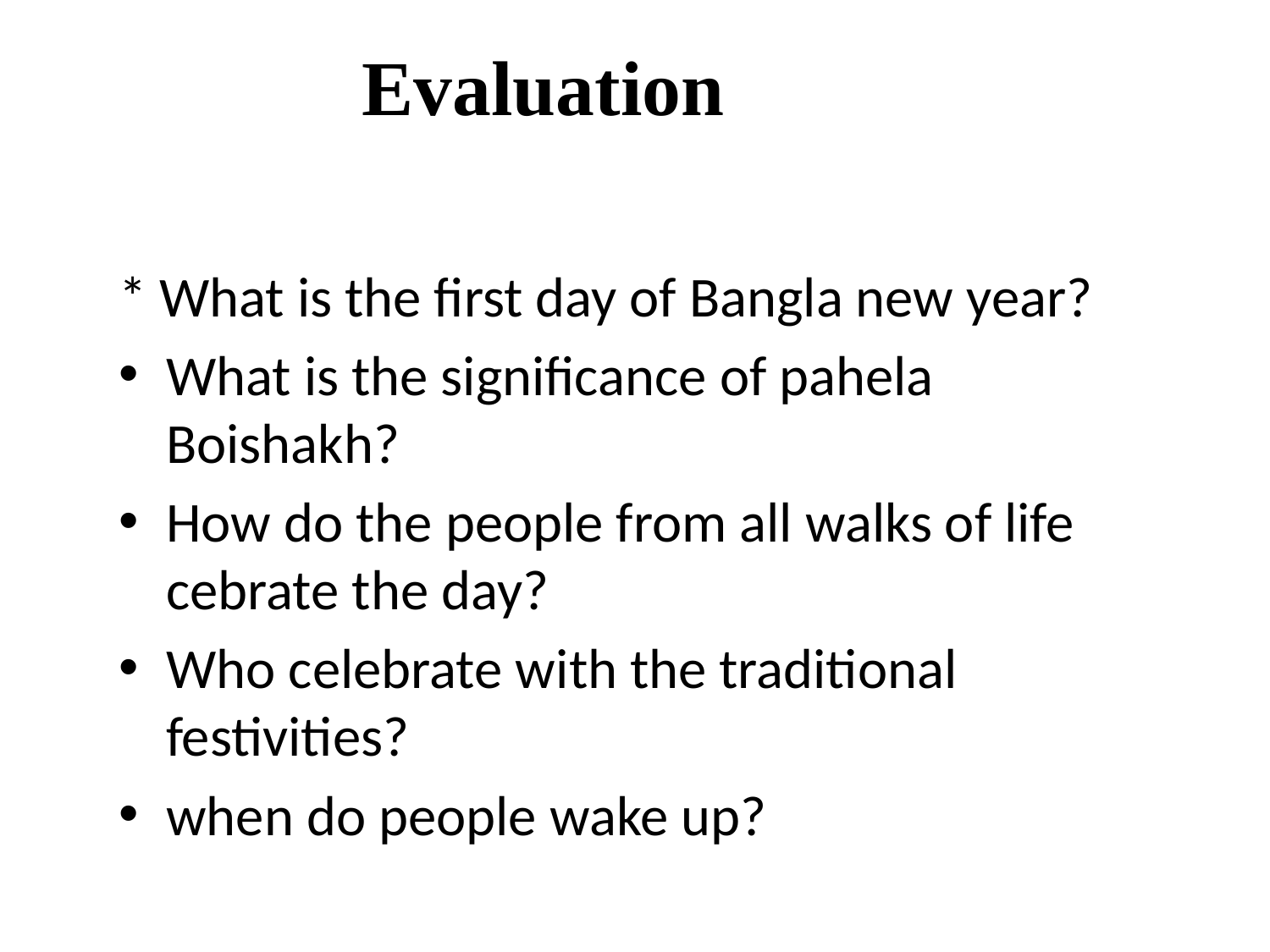

# Evaluation
* What is the first day of Bangla new year?
What is the significance of pahela Boishakh?
How do the people from all walks of life cebrate the day?
Who celebrate with the traditional festivities?
when do people wake up?